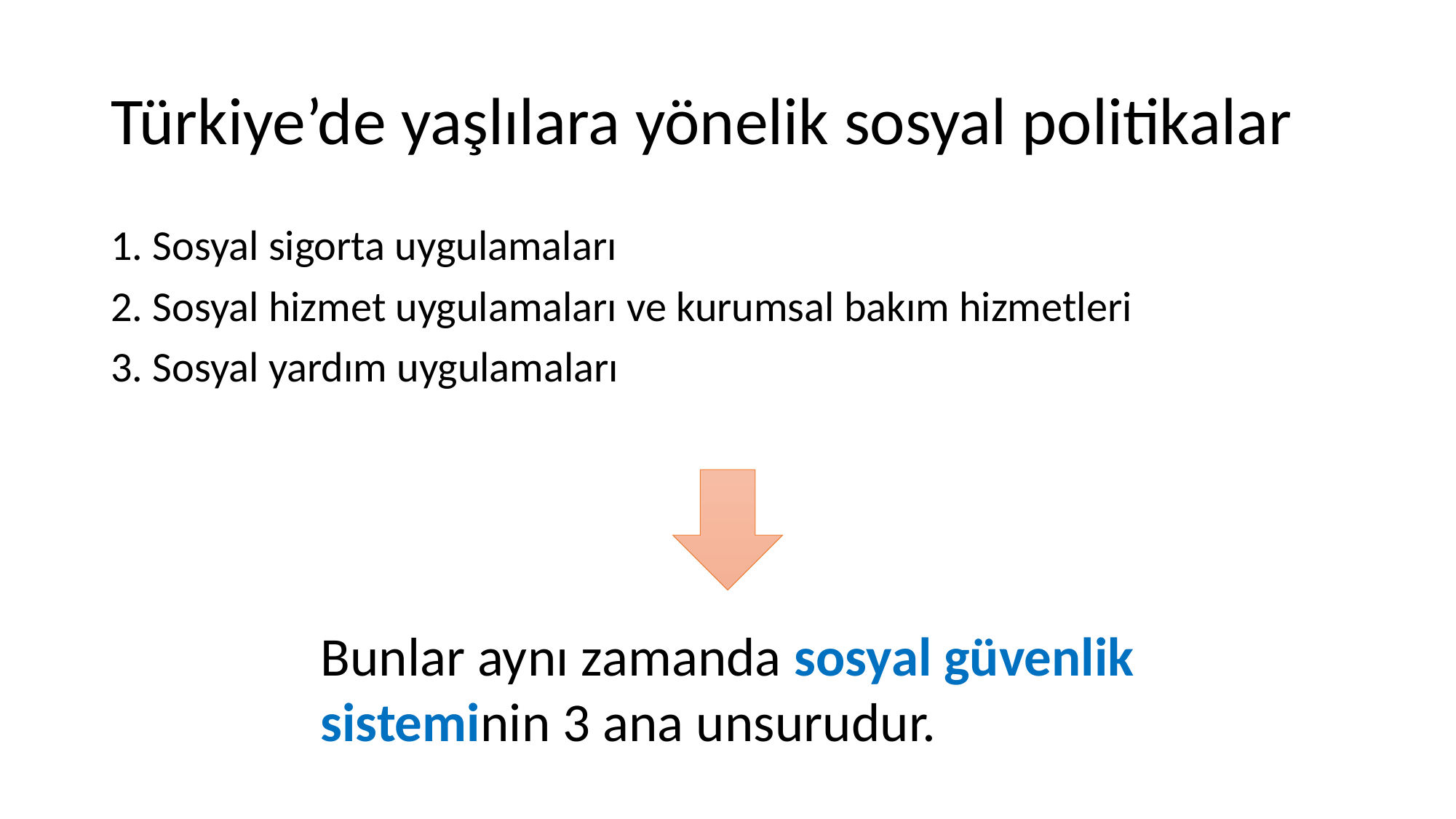

# Türkiye’de yaşlılara yönelik sosyal politikalar
1. Sosyal sigorta uygulamaları
2. Sosyal hizmet uygulamaları ve kurumsal bakım hizmetleri
3. Sosyal yardım uygulamaları

Bunlar aynı zamanda sosyal güvenlik
sisteminin 3 ana unsurudur.